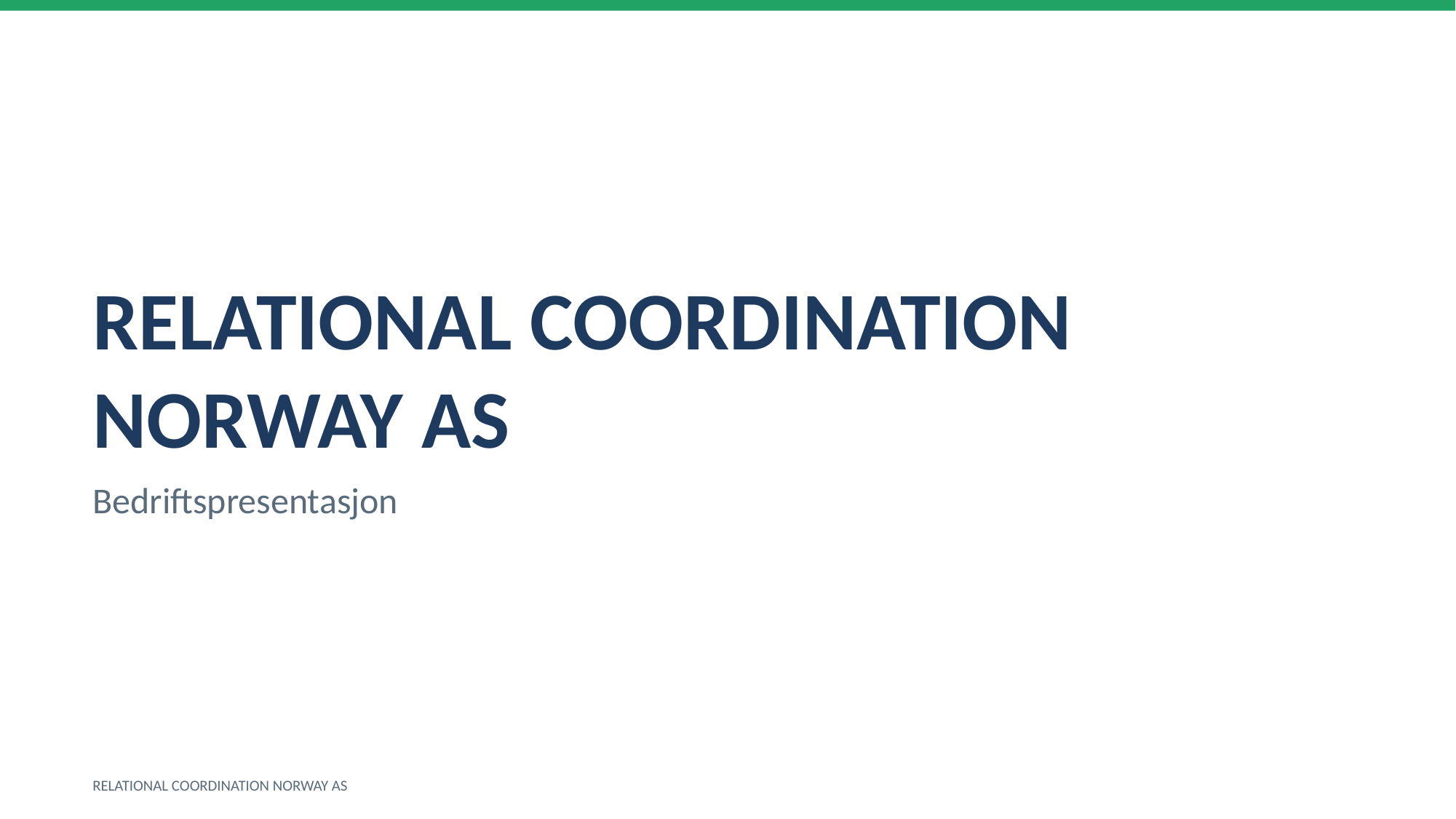

RELATIONAL COORDINATION NORWAY AS
Bedriftspresentasjon
RELATIONAL COORDINATION NORWAY AS